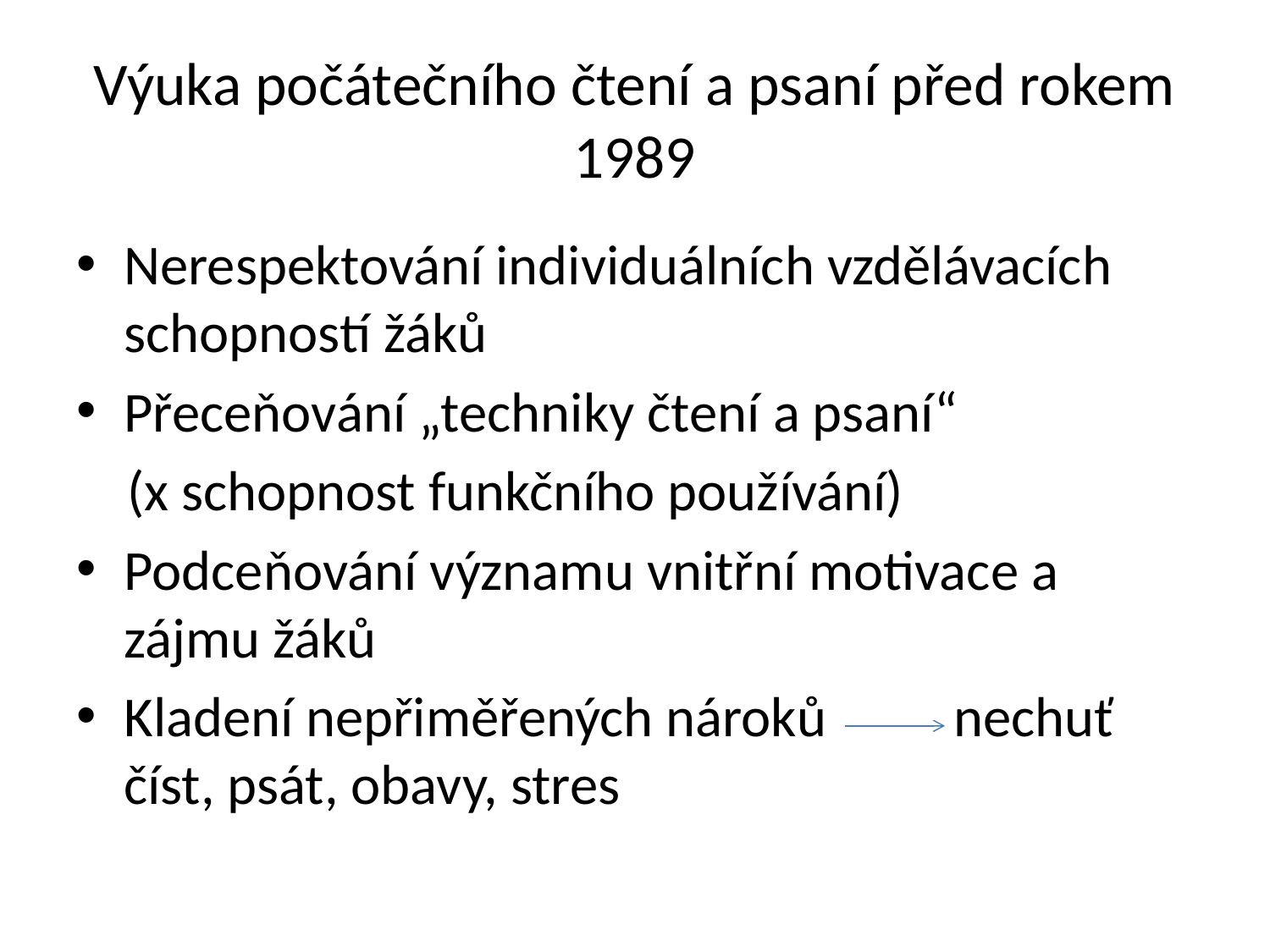

# Výuka počátečního čtení a psaní před rokem 1989
Nerespektování individuálních vzdělávacích schopností žáků
Přeceňování „techniky čtení a psaní“
    (x schopnost funkčního používání)
Podceňování významu vnitřní motivace a zájmu žáků
Kladení nepřiměřených nároků          nechuť číst, psát, obavy, stres